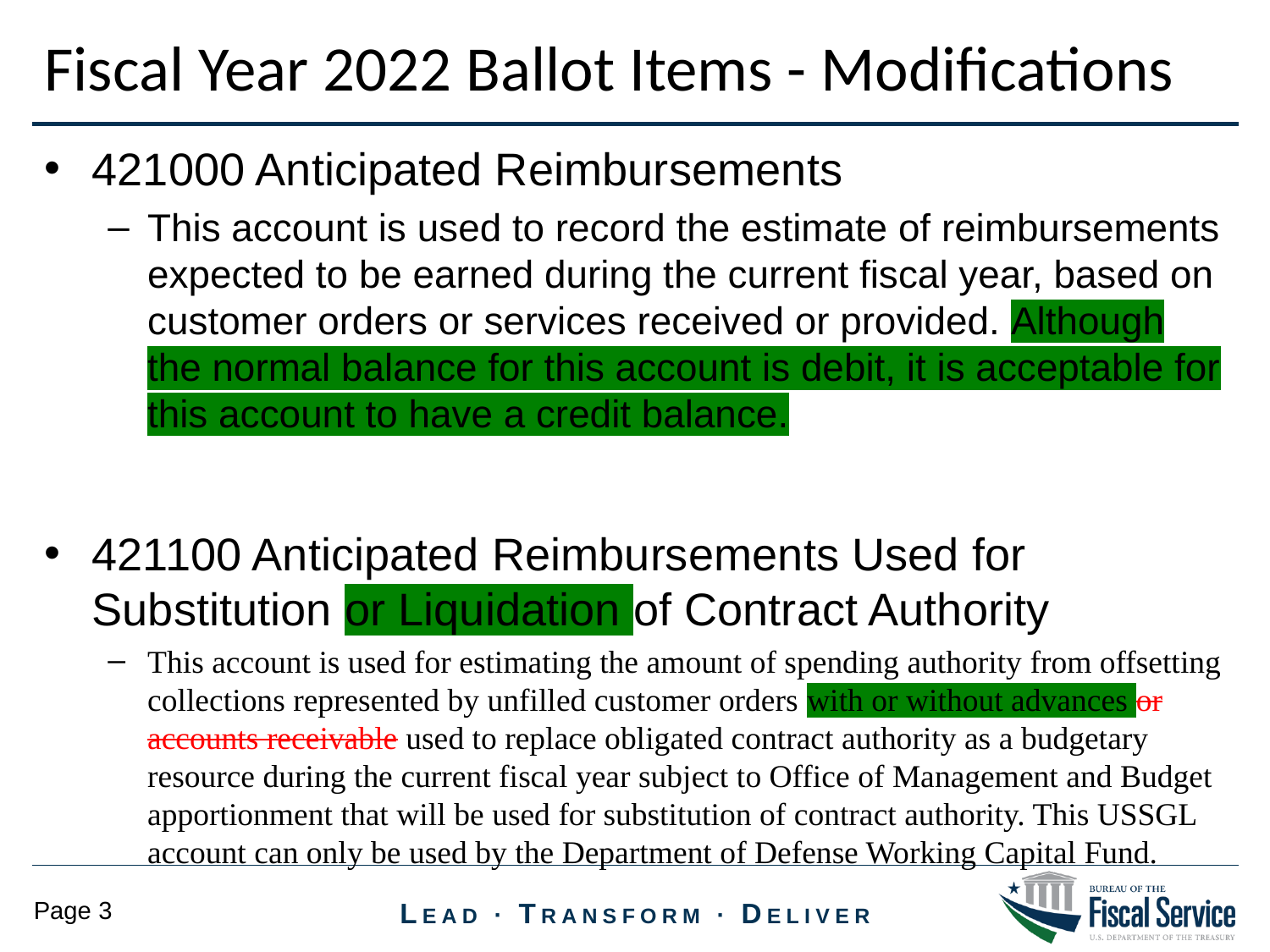

Fiscal Year 2022 Ballot Items - Modifications
421000 Anticipated Reimbursements
This account is used to record the estimate of reimbursements expected to be earned during the current fiscal year, based on customer orders or services received or provided. Although the normal balance for this account is debit, it is acceptable for this account to have a credit balance.

421100 Anticipated Reimbursements Used for Substitution or Liquidation of Contract Authority
This account is used for estimating the amount of spending authority from offsetting collections represented by unfilled customer orders with or without advances or accounts receivable used to replace obligated contract authority as a budgetary resource during the current fiscal year subject to Office of Management and Budget apportionment that will be used for substitution of contract authority. This USSGL account can only be used by the Department of Defense Working Capital Fund.